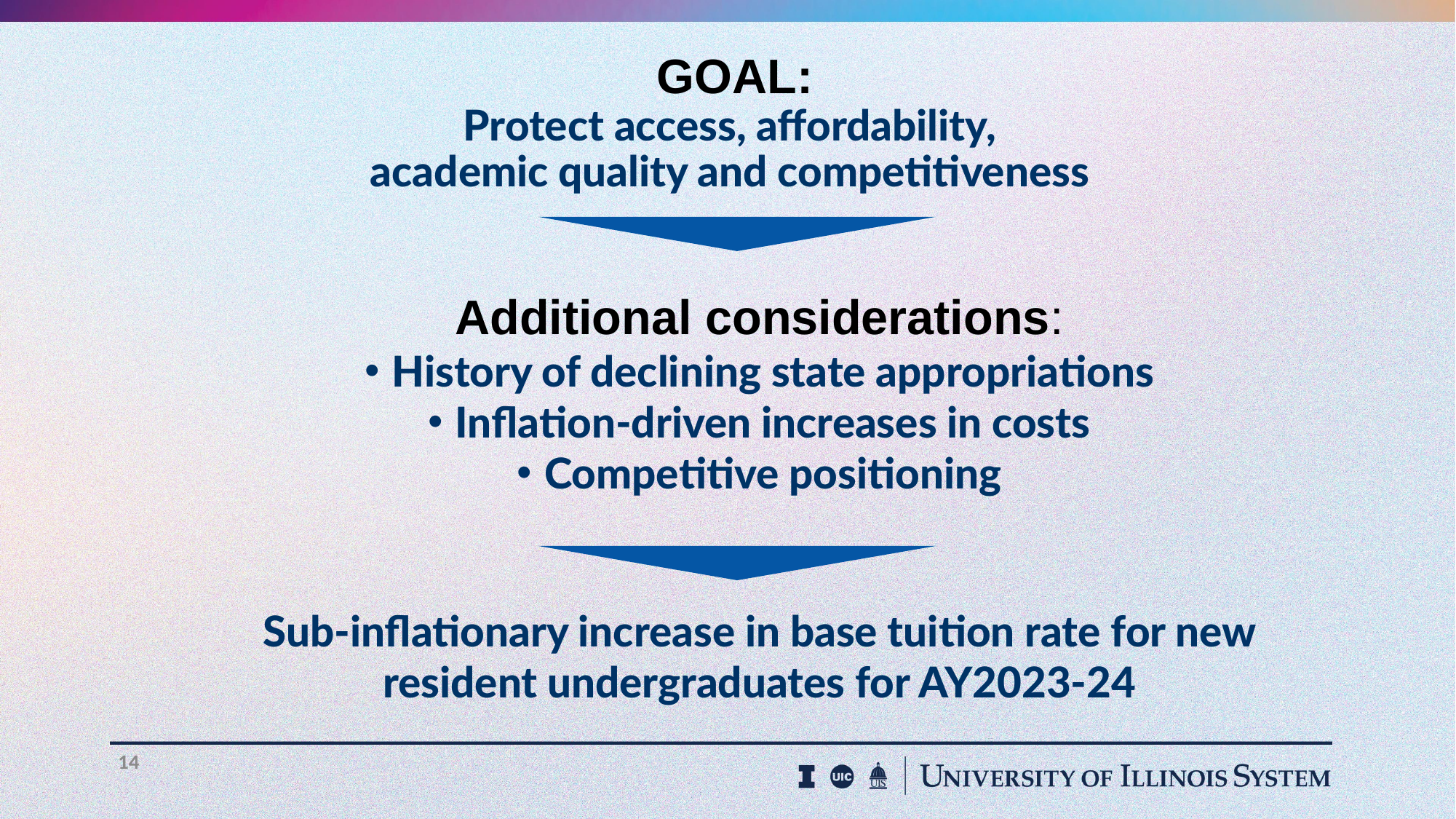

# GOAL: Protect access, affordability, academic quality and competitiveness

Additional considerations:
History of declining state appropriations
Inflation-driven increases in costs
Competitive positioning

Sub-inflationary increase in base tuition rate for new resident undergraduates for AY2023-24

14